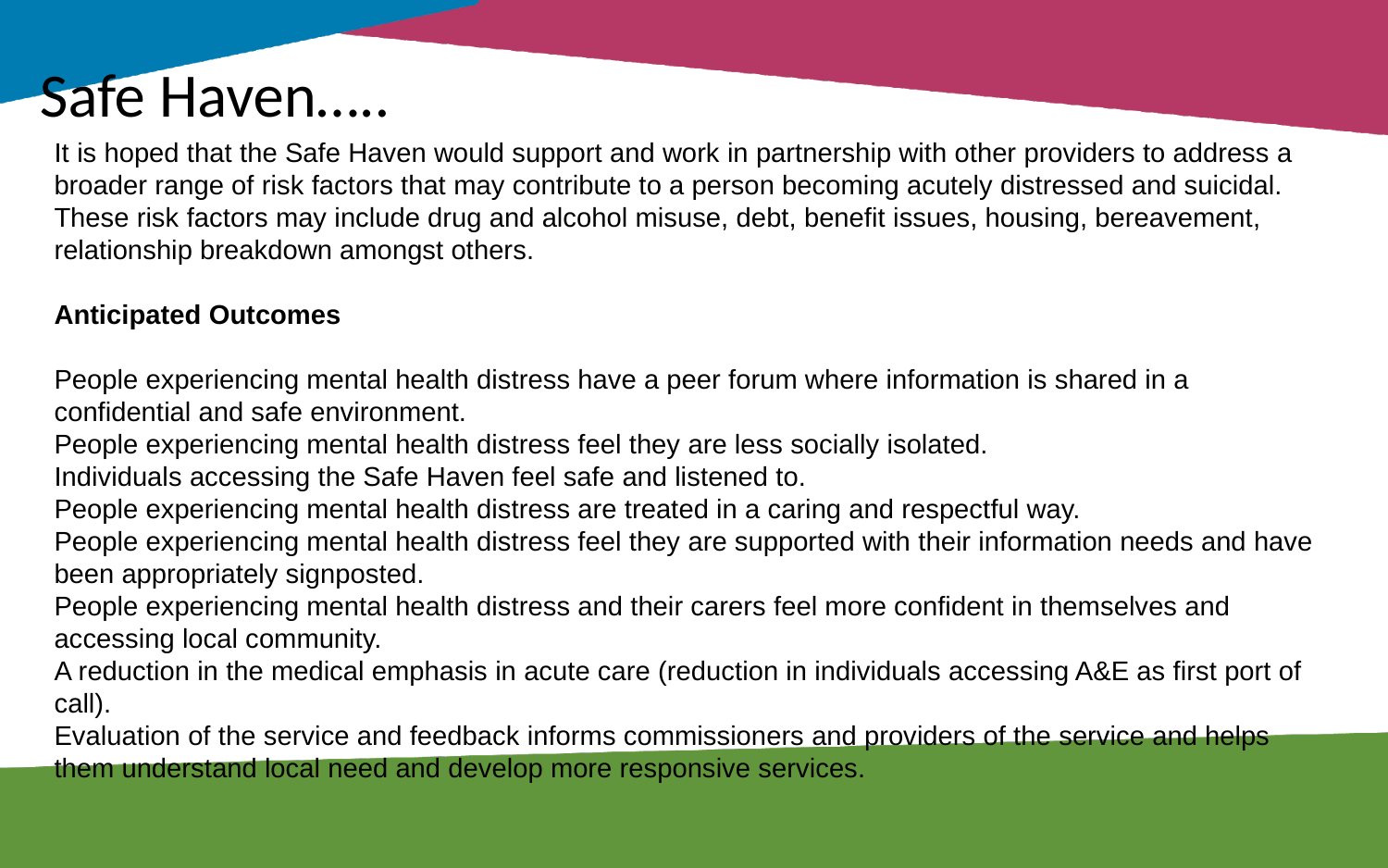

# Safe Haven…..
It is hoped that the Safe Haven would support and work in partnership with other providers to address a broader range of risk factors that may contribute to a person becoming acutely distressed and suicidal. These risk factors may include drug and alcohol misuse, debt, benefit issues, housing, bereavement, relationship breakdown amongst others.

Anticipated Outcomes

People experiencing mental health distress have a peer forum where information is shared in a confidential and safe environment.
People experiencing mental health distress feel they are less socially isolated.
Individuals accessing the Safe Haven feel safe and listened to.
People experiencing mental health distress are treated in a caring and respectful way.
People experiencing mental health distress feel they are supported with their information needs and have been appropriately signposted.
People experiencing mental health distress and their carers feel more confident in themselves and accessing local community.
A reduction in the medical emphasis in acute care (reduction in individuals accessing A&E as first port of call).
Evaluation of the service and feedback informs commissioners and providers of the service and helps them understand local need and develop more responsive services.